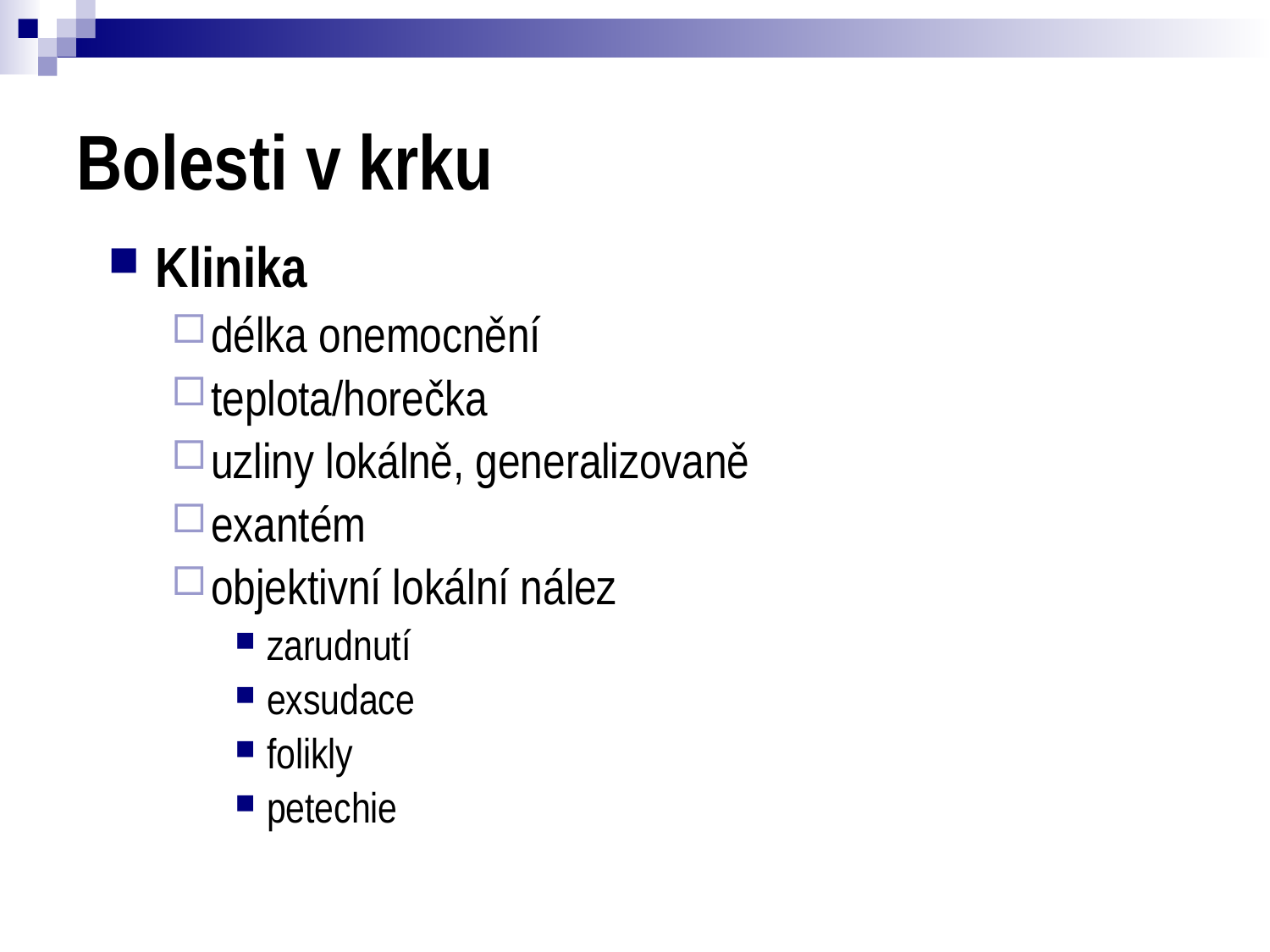

# Bolesti v krku
Klinika
délka onemocnění
teplota/horečka
uzliny lokálně, generalizovaně
exantém
objektivní lokální nález
zarudnutí
exsudace
folikly
petechie